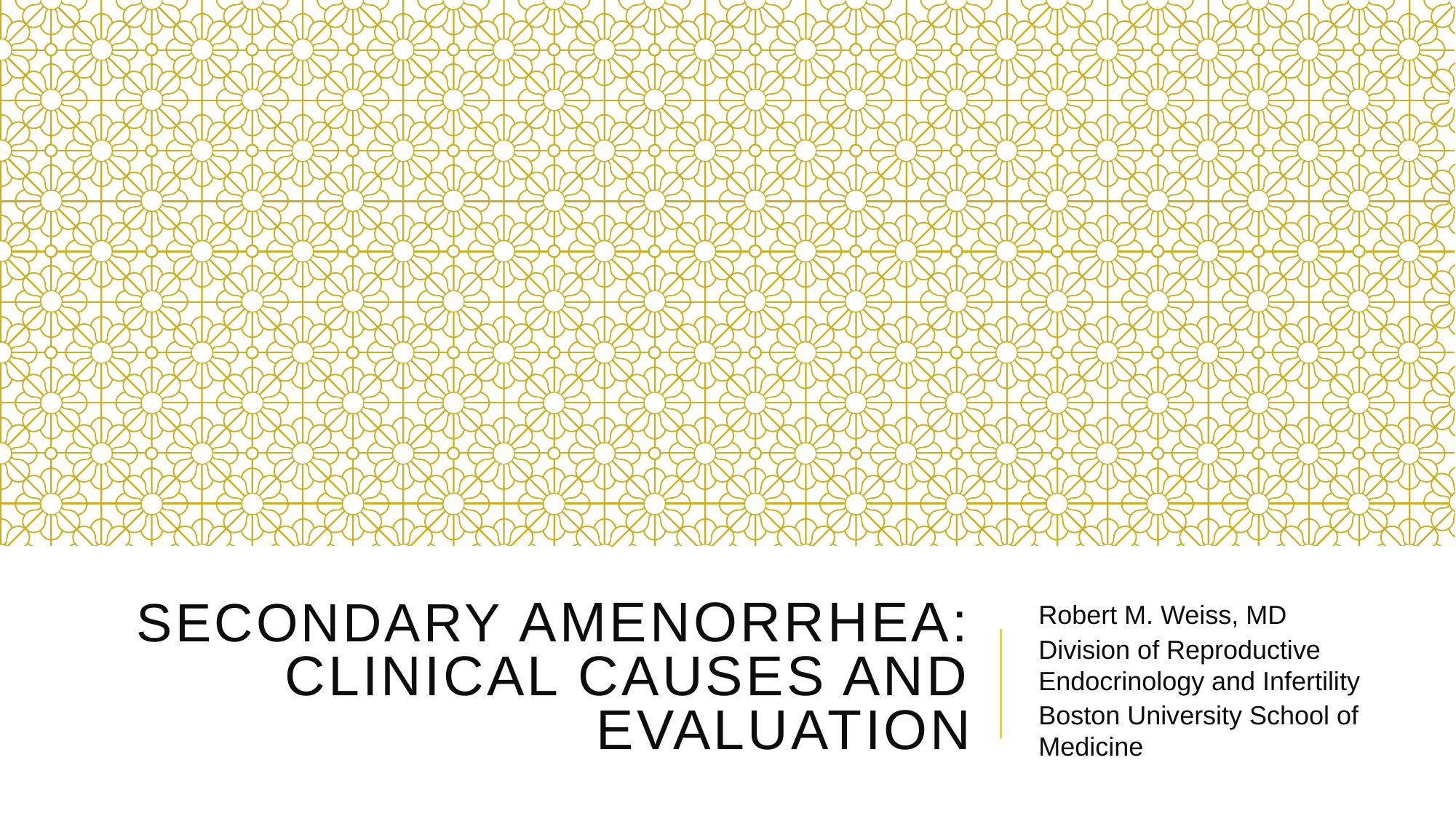

# Secondary Amenorrhea: Clinical Causes and Evaluation
Robert M. Weiss, MD
Division of Reproductive Endocrinology and Infertility
Boston University School of Medicine